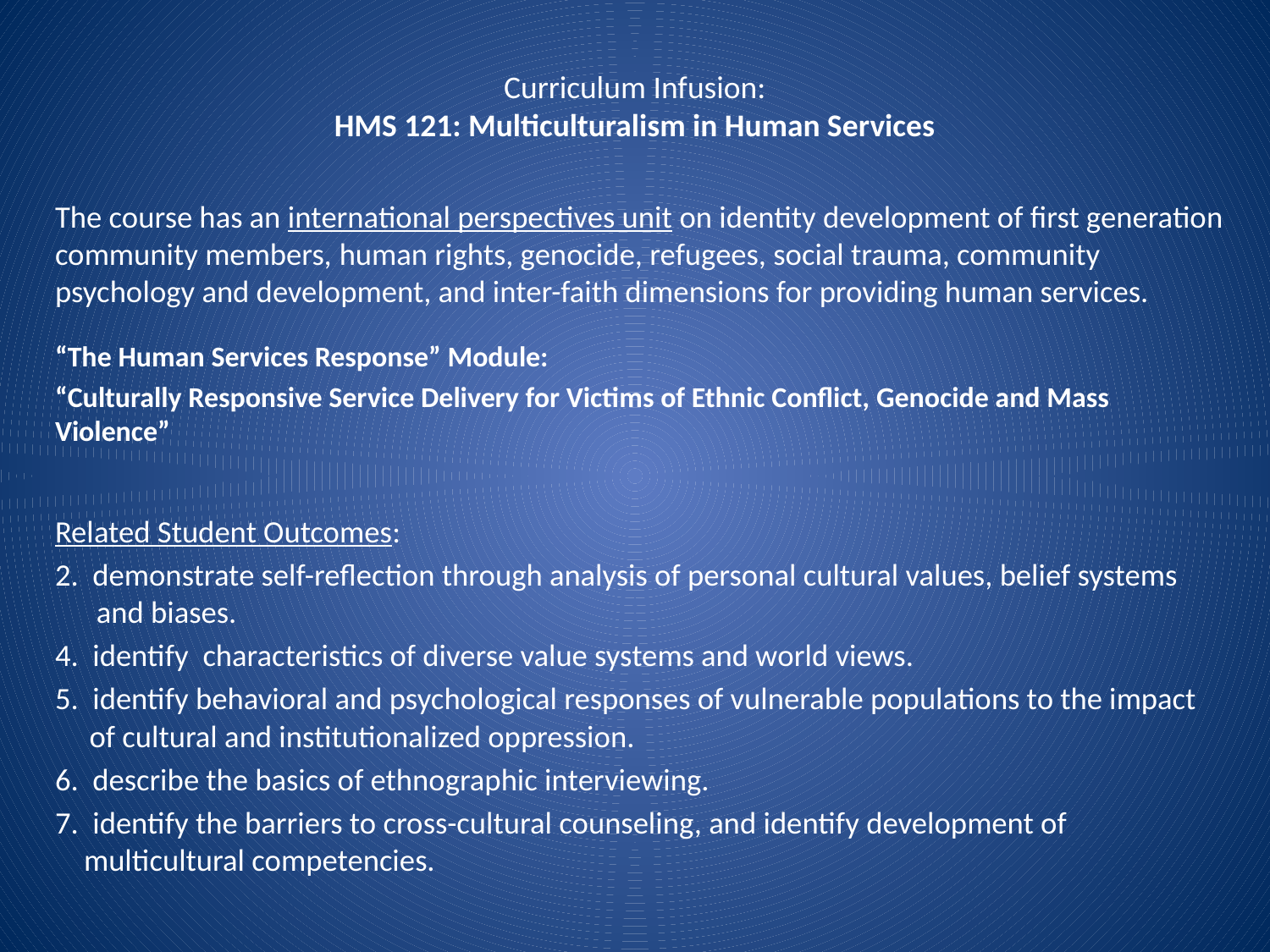

# Curriculum Infusion: HMS 121: Multiculturalism in Human Services
The course has an international perspectives unit on identity development of first generation community members, human rights, genocide, refugees, social trauma, community psychology and development, and inter-faith dimensions for providing human services.

“The Human Services Response” Module:
“Culturally Responsive Service Delivery for Victims of Ethnic Conflict, Genocide and Mass Violence”

Related Student Outcomes:
2.  demonstrate self-reflection through analysis of personal cultural values, belief systems and biases.
4.  identify  characteristics of diverse value systems and world views.
5.  identify behavioral and psychological responses of vulnerable populations to the impact of cultural and institutionalized oppression.
6.  describe the basics of ethnographic interviewing.
7.  identify the barriers to cross-cultural counseling, and identify development of multicultural competencies.